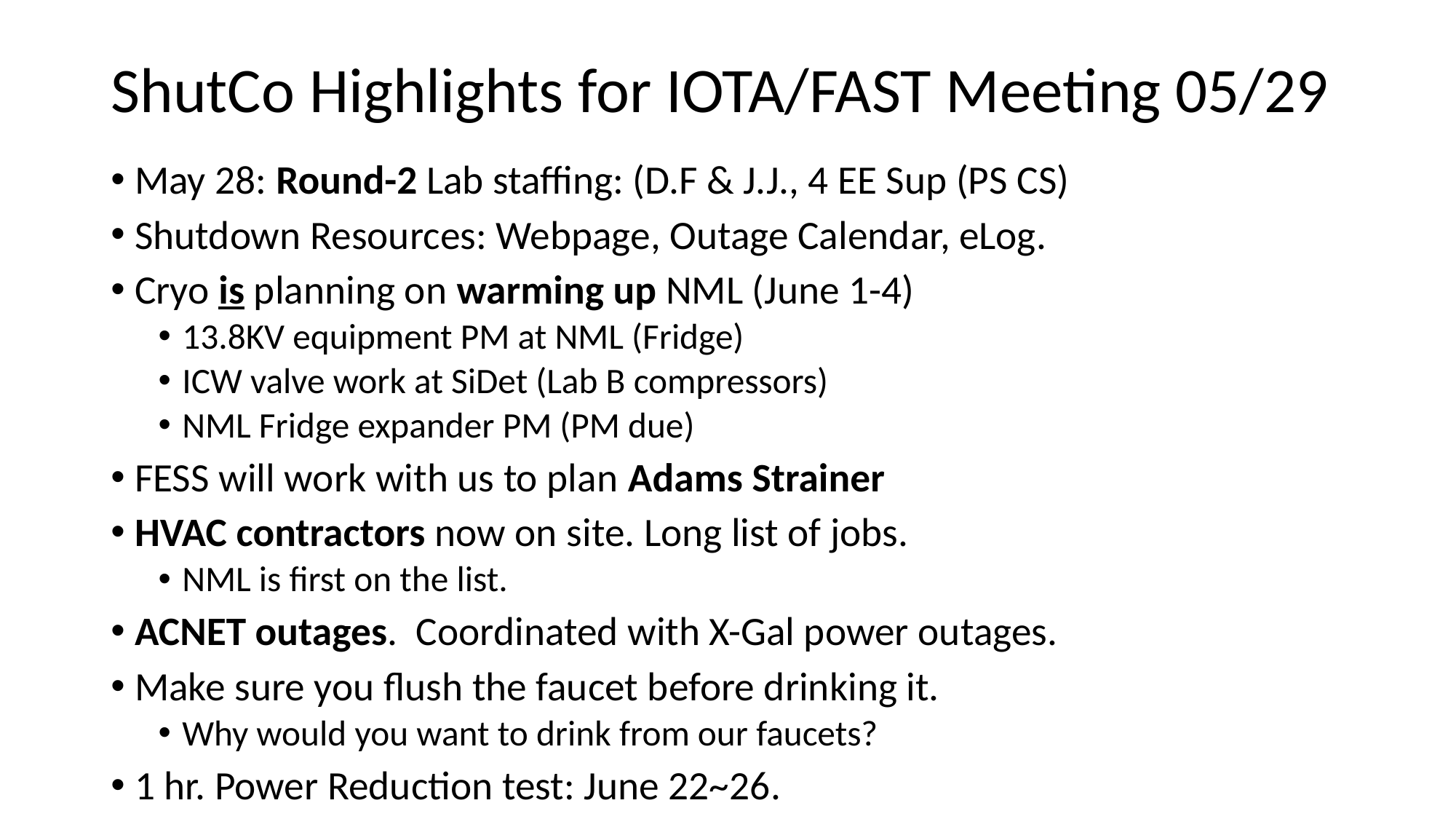

# ShutCo Highlights for IOTA/FAST Meeting 05/29
May 28: Round-2 Lab staffing: (D.F & J.J., 4 EE Sup (PS CS)
Shutdown Resources: Webpage, Outage Calendar, eLog.
Cryo is planning on warming up NML (June 1-4)
13.8KV equipment PM at NML (Fridge)
ICW valve work at SiDet (Lab B compressors)
NML Fridge expander PM (PM due)
FESS will work with us to plan Adams Strainer
HVAC contractors now on site. Long list of jobs.
NML is first on the list.
ACNET outages.  Coordinated with X-Gal power outages.
Make sure you flush the faucet before drinking it.
Why would you want to drink from our faucets?
1 hr. Power Reduction test: June 22~26.